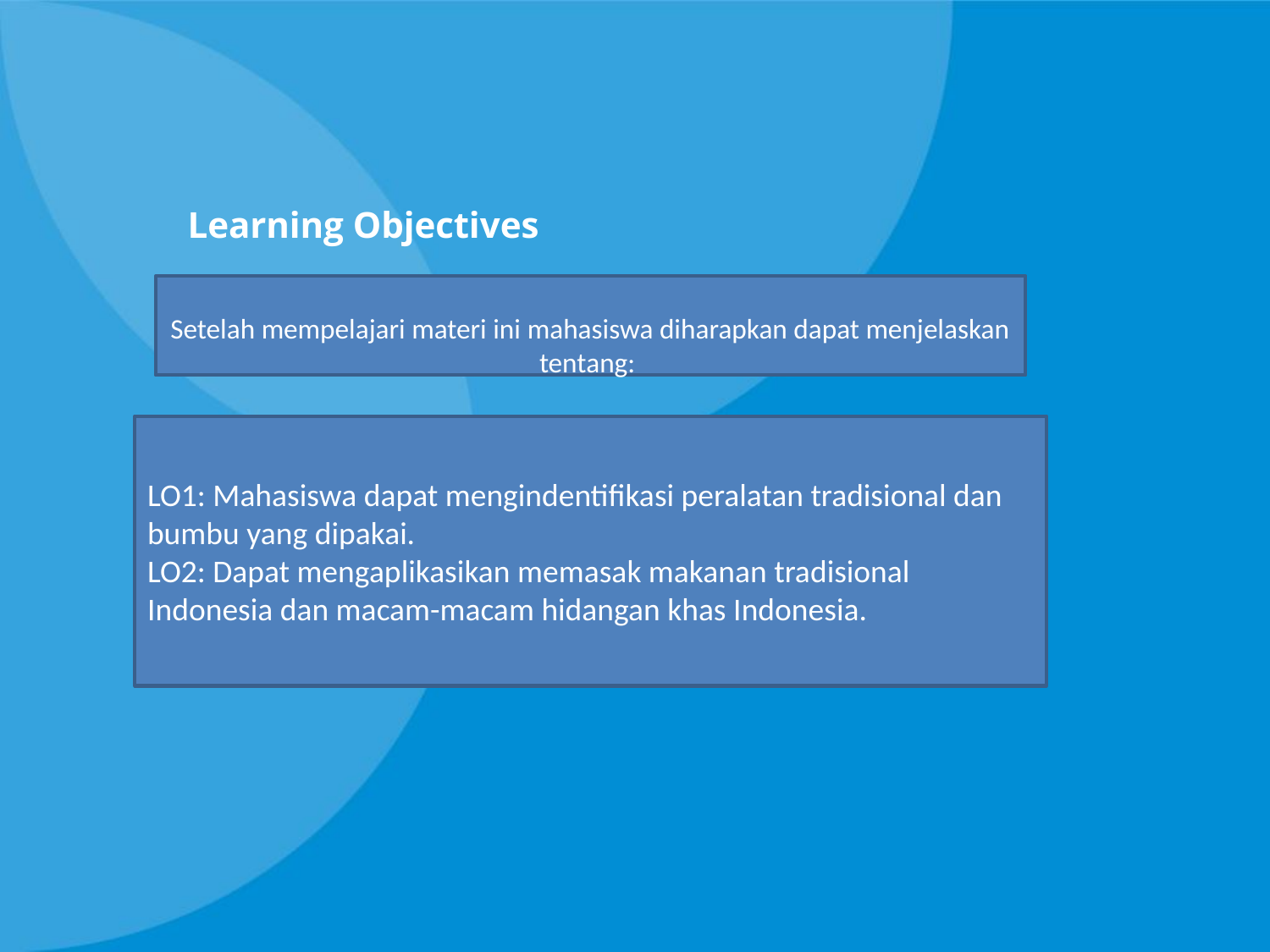

# Learning Objectives

Setelah mempelajari materi ini mahasiswa diharapkan dapat menjelaskan tentang:

LO1: Mahasiswa dapat mengindentifikasi peralatan tradisional dan bumbu yang dipakai.
LO2: Dapat mengaplikasikan memasak makanan tradisional Indonesia dan macam-macam hidangan khas Indonesia.
Farah Levyta 2019